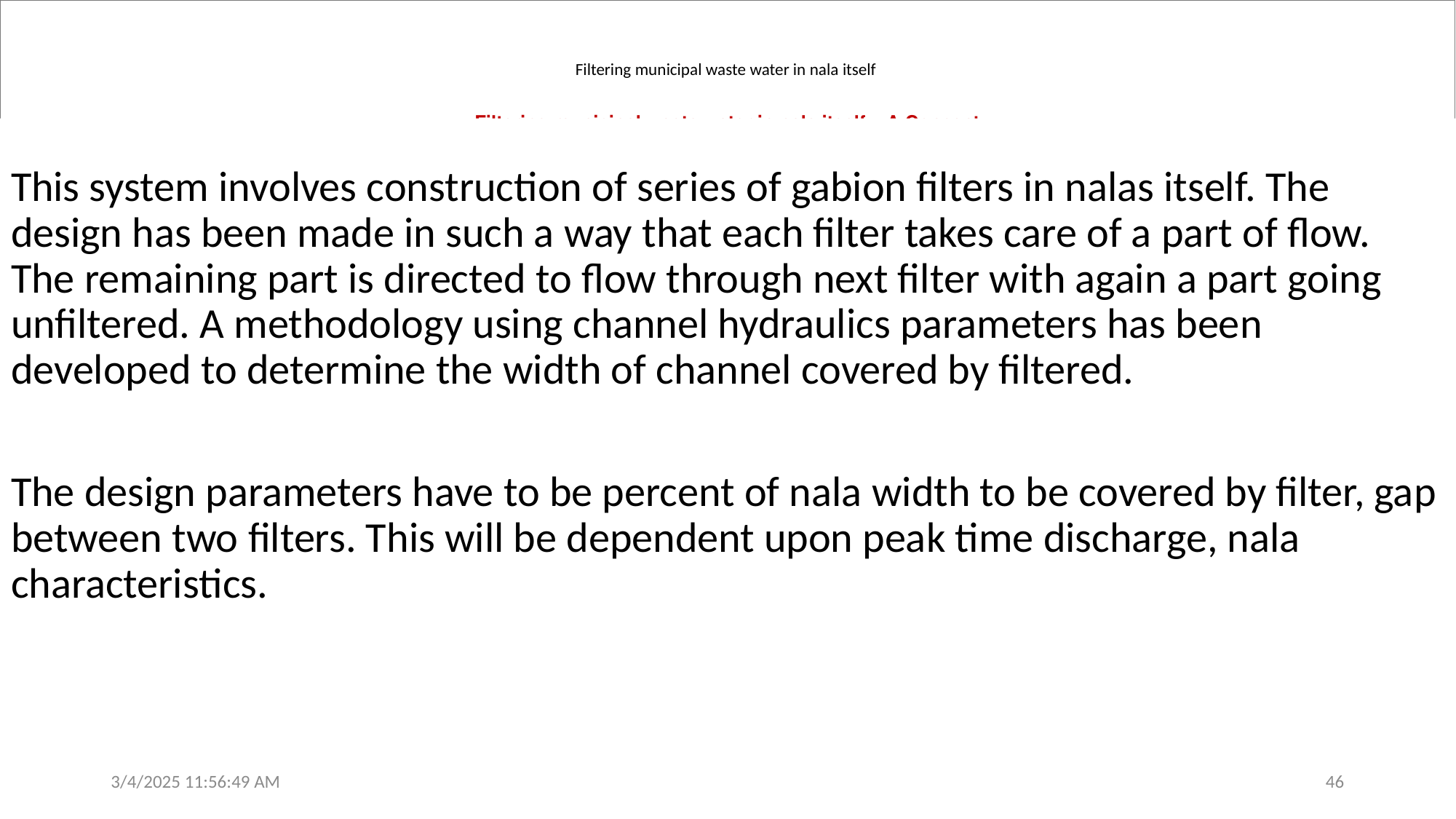

# Filtering municipal waste water in nala itself Filtering municipal waste water in nala itself – A Concept

This system involves construction of series of gabion filters in nalas itself. The design has been made in such a way that each filter takes care of a part of flow. The remaining part is directed to flow through next filter with again a part going unfiltered. A methodology using channel hydraulics parameters has been developed to determine the width of channel covered by filtered.

The design parameters have to be percent of nala width to be covered by filter, gap between two filters. This will be dependent upon peak time discharge, nala characteristics.
3/4/2025 11:56:49 AM
46